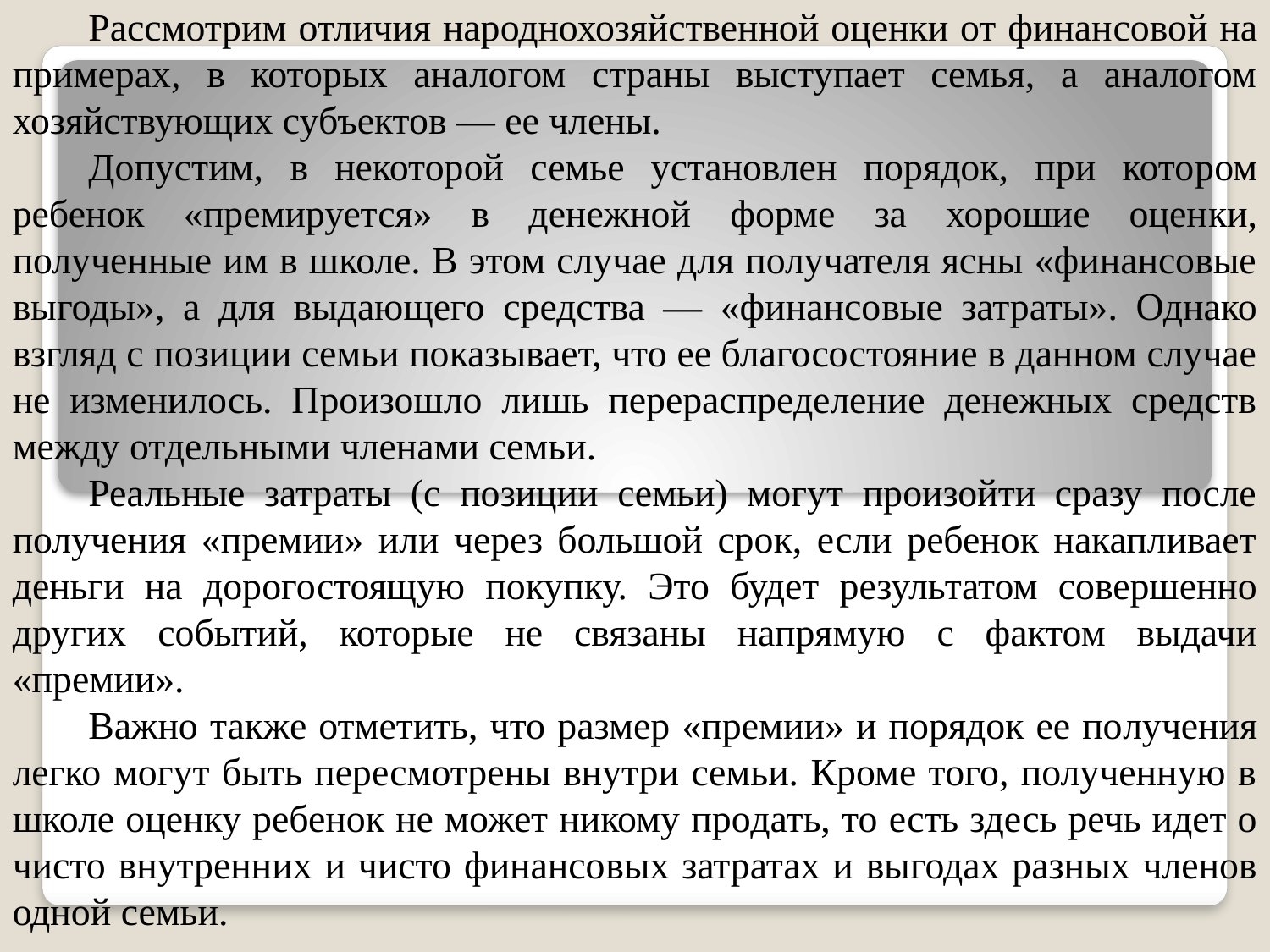

Рассмотрим отличия народнохозяйственной оценки от финан­совой на примерах, в которых аналогом страны выступает семья, а аналогом хозяйствующих субъектов — ее члены.
Допустим, в некоторой семье установлен порядок, при кото­ром ребенок «премируется» в денежной форме за хорошие оцен­ки, полученные им в школе. В этом случае для получателя ясны «финансовые выгоды», а для выдающего средства — «финансо­вые затраты». Однако взгляд с позиции семьи показывает, что ее благосостояние в данном случае не изменилось. Произошло лишь перераспределение денежных средств между отдельными членами семьи.
Реальные затраты (с позиции семьи) могут произойти сразу после получения «премии» или через большой срок, если ребенок накапливает деньги на дорогостоящую покупку. Это будет резуль­татом совершенно других событий, которые не связаны напрямую с фактом выдачи «премии».
Важно также отметить, что размер «премии» и порядок ее по­лучения легко могут быть пересмотрены внутри семьи. Кроме того, полученную в школе оценку ребенок не может никому про­дать, то есть здесь речь идет о чисто внутренних и чисто финансо­вых затратах и выгодах разных членов одной семьи.